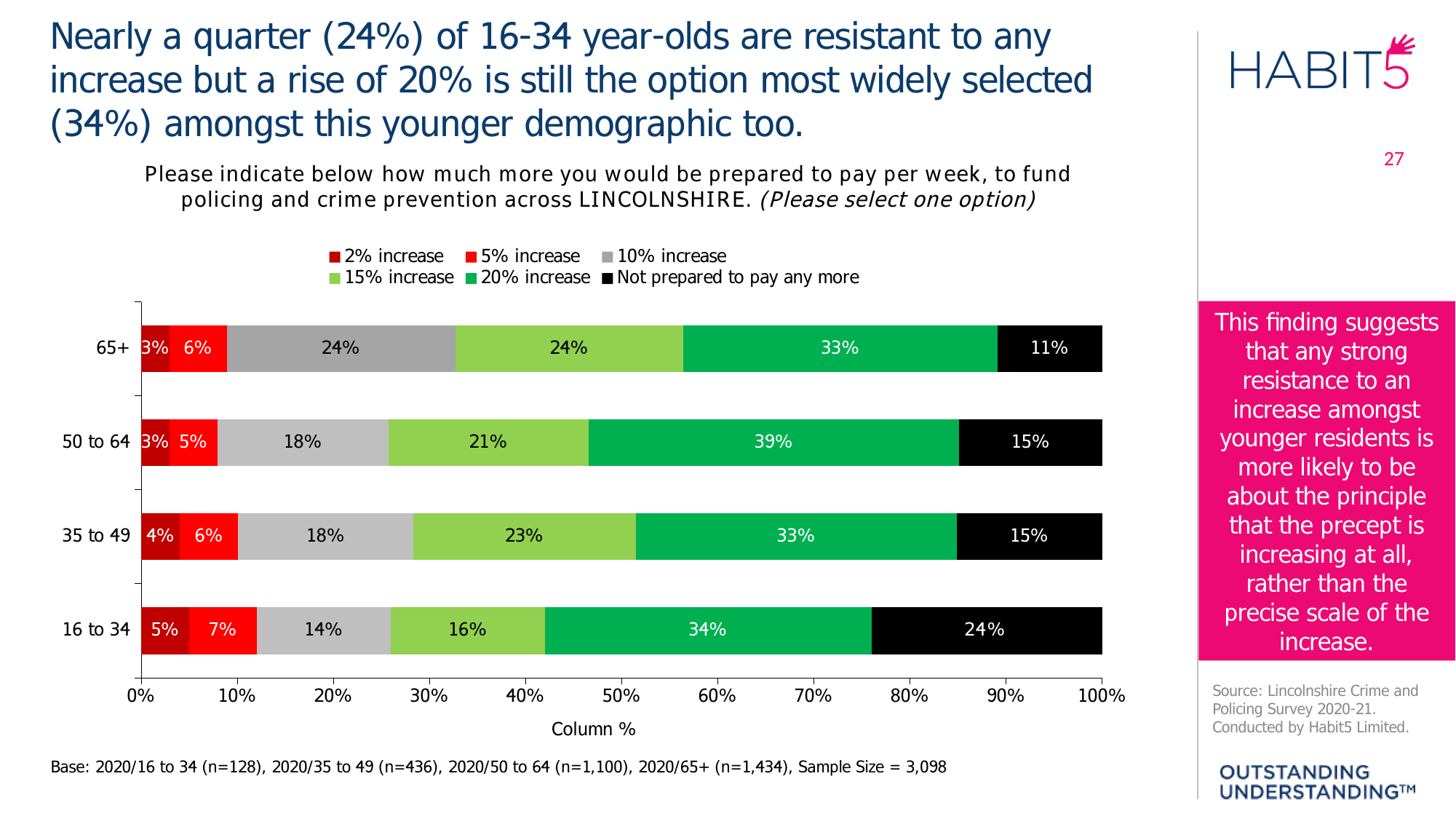

Nearly a quarter (24%) of 16-34 year-olds are resistant to any increase but a rise of 20% is still the option most widely selected (34%) amongst this younger demographic too.
Please indicate below how much more you would be prepared to pay per week, to fund
policing and crime prevention across LINCOLNSHIRE. (Please select one option)

### Chart

| Category | 2% increase | 5% increase | 10% increase | 15% increase | 20% increase | Not prepared to pay any more |
|---|---|---|---|---|---|---|
| 16 to 34 | 0.05 | 0.07 | 0.14 | 0.16 | 0.34 | 0.24 |
| 35 to 49 | 0.04 | 0.06 | 0.18 | 0.23 | 0.33 | 0.15 |
| 50 to 64 | 0.03 | 0.05 | 0.18 | 0.21 | 0.39 | 0.15 |
| 65+ | 0.03 | 0.06 | 0.24 | 0.24 | 0.33 | 0.11 |
This finding suggests that any strong resistance to an increase amongst younger residents is more likely to be about the principle that the precept is increasing at all, rather than the precise scale of the increase.
Base: 2020/16 to 34 (n=128), 2020/35 to 49 (n=436), 2020/50 to 64 (n=1,100), 2020/65+ (n=1,434), Sample Size = 3,098